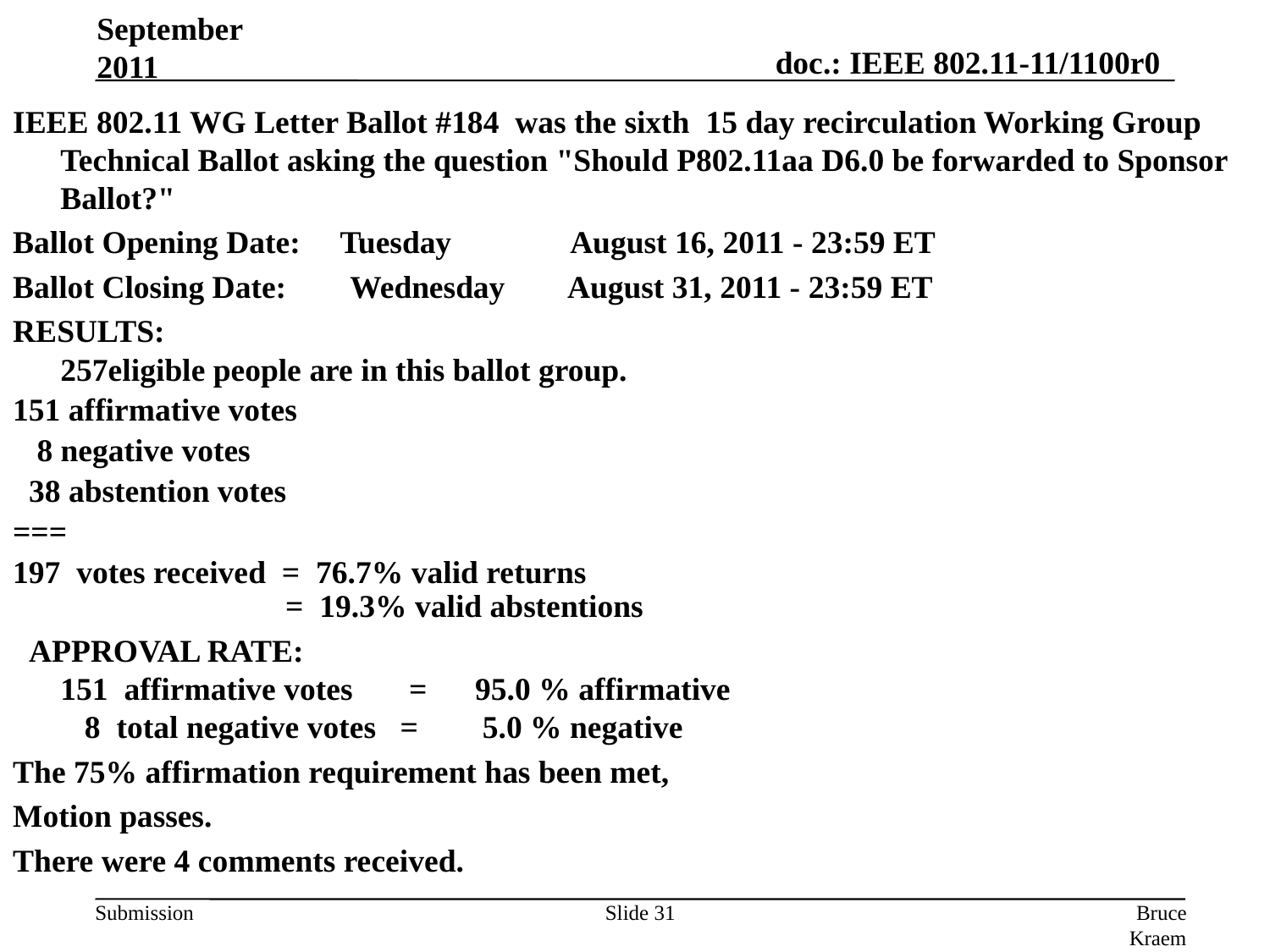

September  2011
# IEEE 802.11 WG Letter Ballot #184  was the sixth  15 day recirculation Working Group Technical Ballot asking the question "Should P802.11aa D6.0 be forwarded to Sponsor Ballot?"
Ballot Opening Date:     Tuesday               August 16, 2011 - 23:59 ET
Ballot Closing Date:        Wednesday        August 31, 2011 - 23:59 ET
RESULTS:
257eligible people are in this ballot group.
151 affirmative votes
   8 negative votes
  38 abstention votes
===
197  votes received  =  76.7% valid returns
                            =  19.3% valid abstentions
  APPROVAL RATE:
151  affirmative votes       =      95.0 % affirmative
   8  total negative votes   =        5.0 % negative
The 75% affirmation requirement has been met,
Motion passes.
There were 4 comments received.
Slide 31
Bruce Kraemer (Marvell)